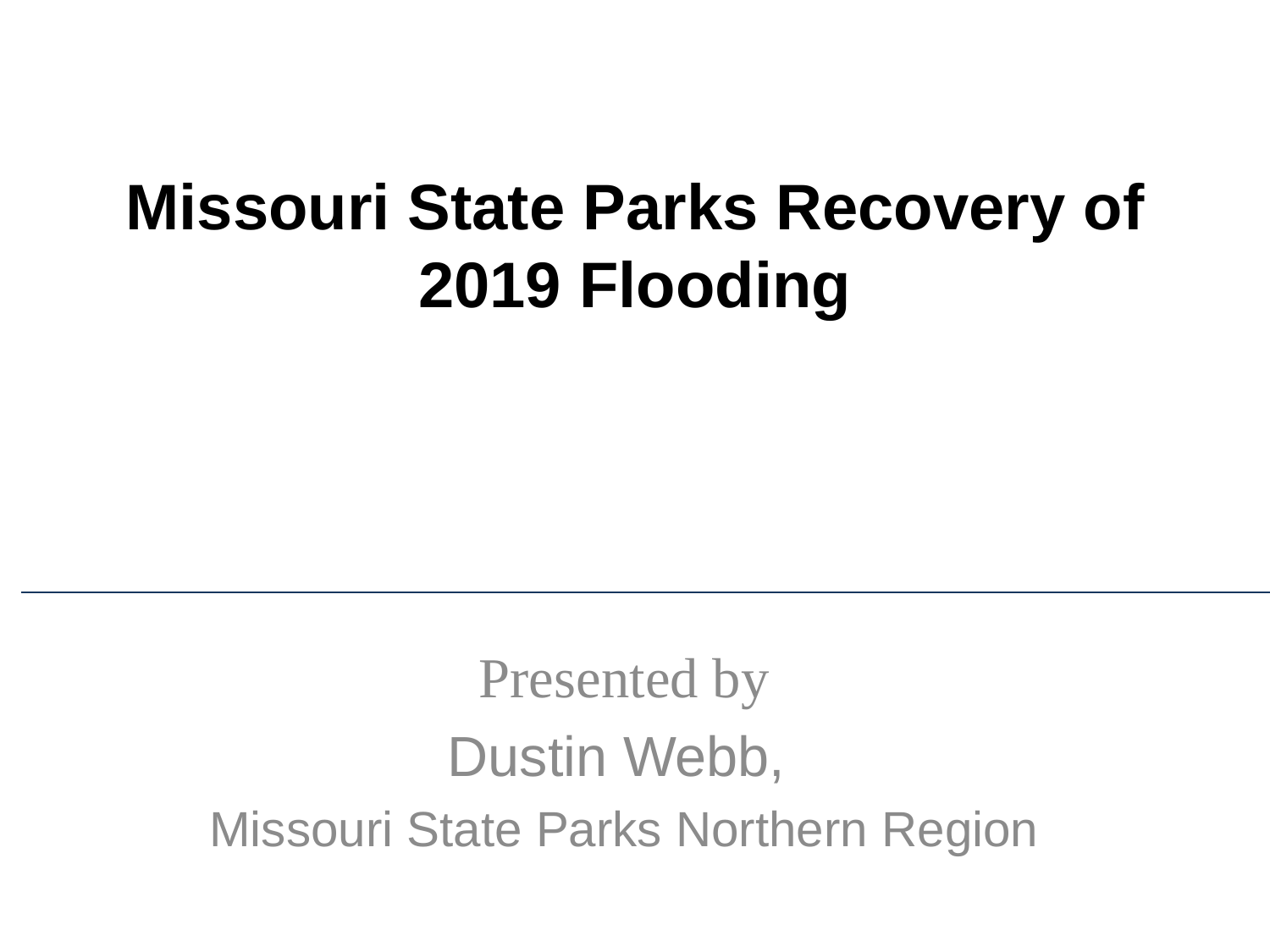

# Missouri State Parks Recovery of 2019 Flooding
Presented by
Dustin Webb,
Missouri State Parks Northern Region